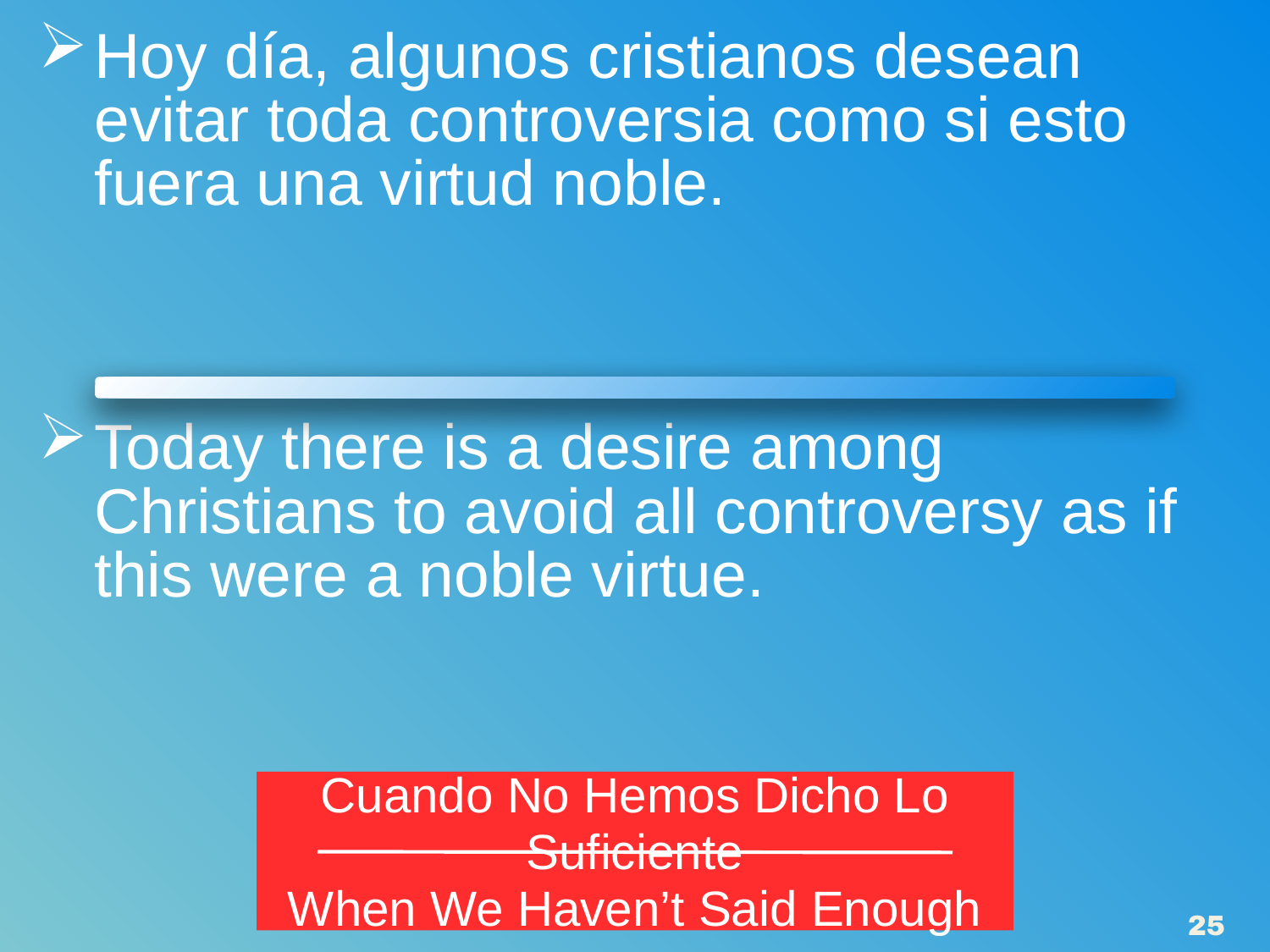

Hoy día, algunos cristianos desean evitar toda controversia como si esto fuera una virtud noble.

Today there is a desire among Christians to avoid all controversy as if this were a noble virtue.
Cuando No Hemos Dicho Lo Suficiente
When We Haven’t Said Enough
25